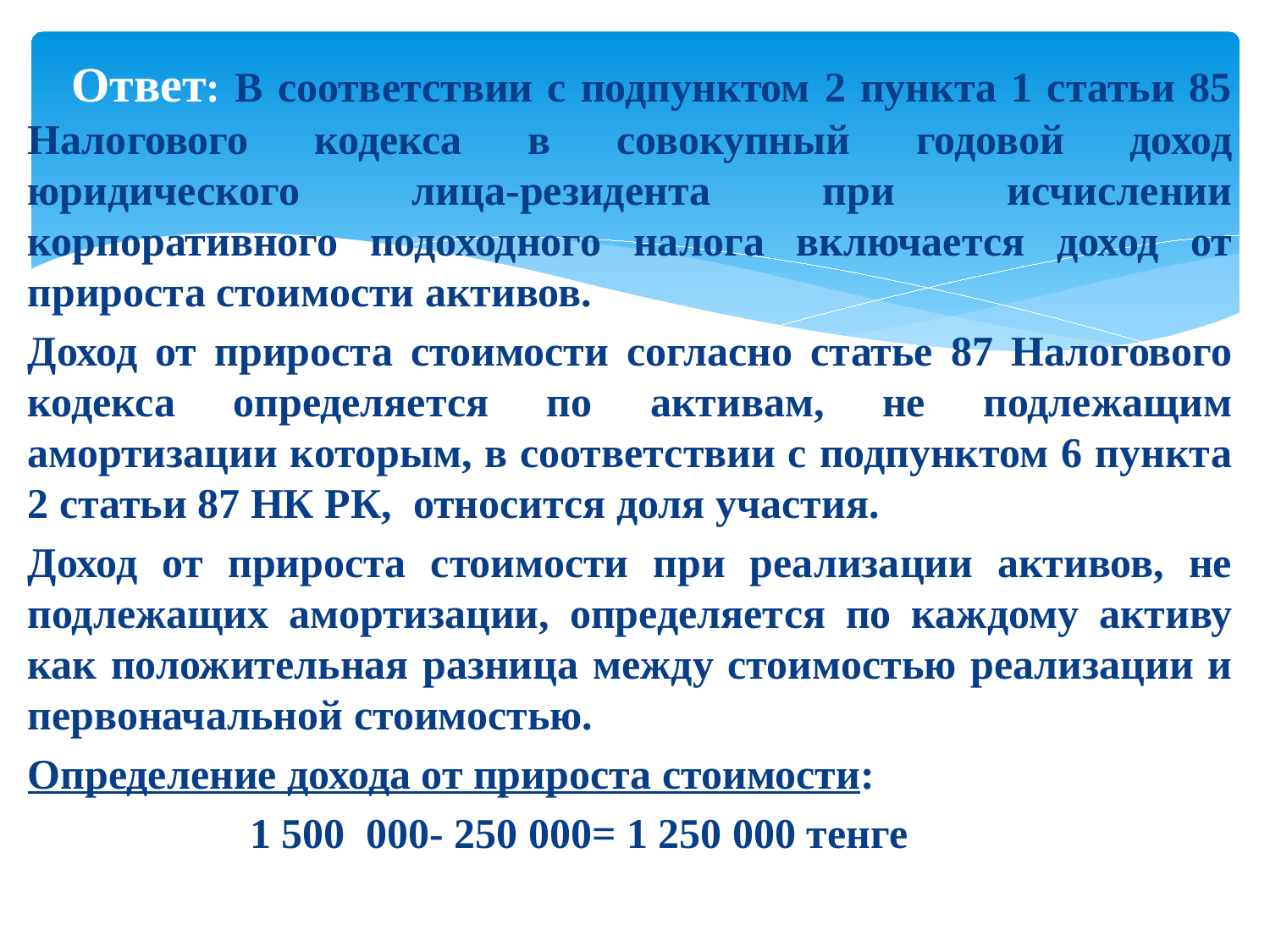

Ответ: В соответствии с подпунктом 2 пункта 1 статьи 85 Налогового кодекса в совокупный годовой доход юридического лица-резидента при исчислении корпоративного подоходного налога включается доход от прироста стоимости активов.
Доход от прироста стоимости согласно статье 87 Налогового кодекса определяется по активам, не подлежащим амортизации которым, в соответствии с подпунктом 6 пункта 2 статьи 87 НК РК,  относится доля участия.
Доход от прироста стоимости при реализации активов, не подлежащих амортизации, определяется по каждому активу как положительная разница между стоимостью реализации и первоначальной стоимостью.
Определение дохода от прироста стоимости:
                     1 500  000- 250 000= 1 250 000 тенге